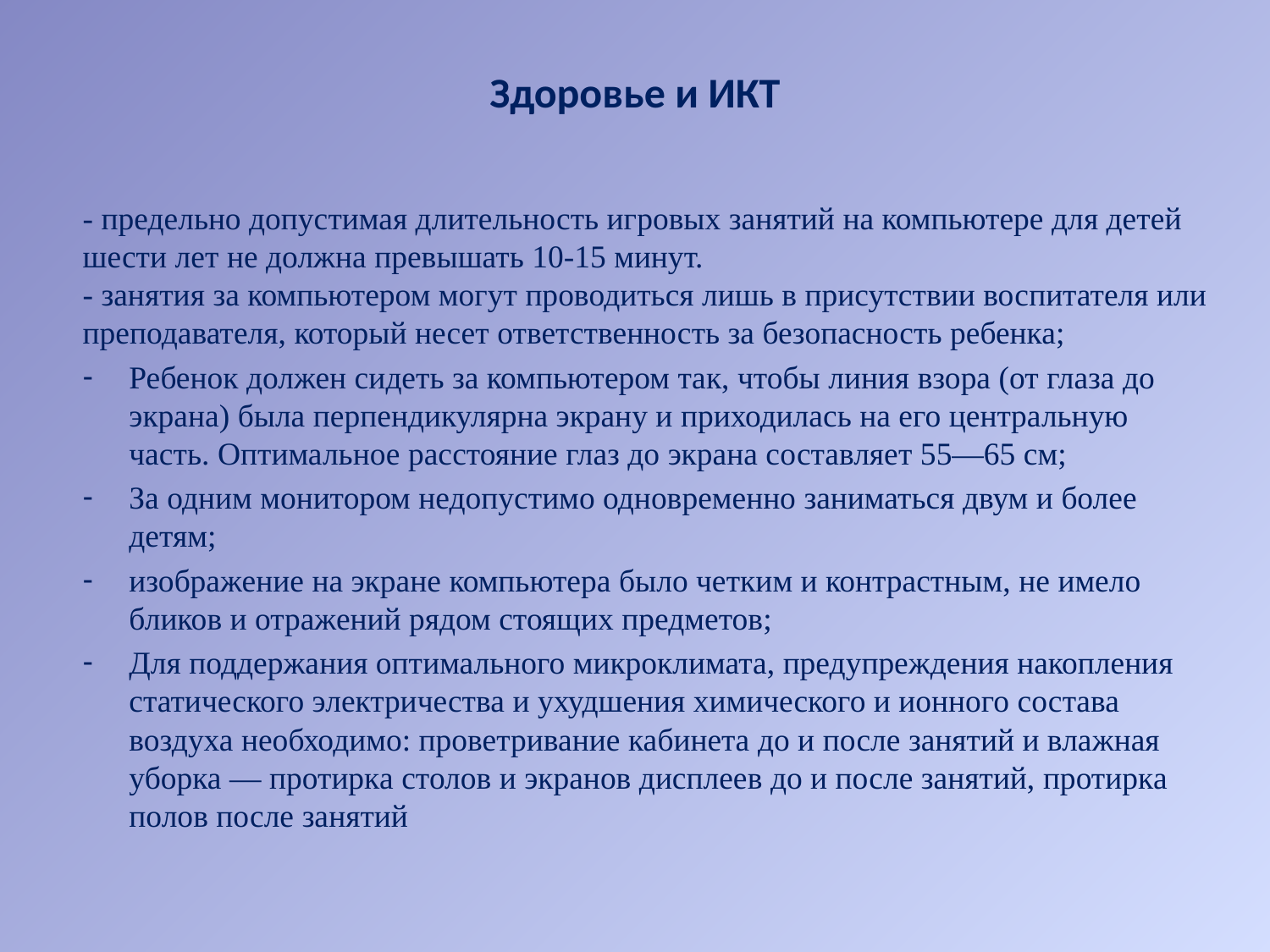

# Здоровье и ИКТ

- предельно допустимая длительность игровых занятий на компьютере для детей шести лет не должна превышать 10-15 минут.
- занятия за компьютером могут проводиться лишь в присутствии воспитателя или преподавателя, который несет ответственность за безопасность ребенка;
Ребенок должен сидеть за компьютером так, чтобы линия взора (от глаза до экрана) была перпендикулярна экрану и приходилась на его центральную часть. Оптимальное расстояние глаз до экрана составляет 55—65 см;
За одним монитором недопустимо одновременно заниматься двум и более детям;
изображение на экране компьютера было четким и контрастным, не имело бликов и отражений рядом стоящих предметов;
Для поддержания оптимального микроклимата, предупреждения накопления статического электричества и ухудшения химического и ионного состава воздуха необходимо: проветривание кабинета до и после занятий и влажная уборка — протирка столов и экранов дисплеев до и после занятий, протирка полов после занятий